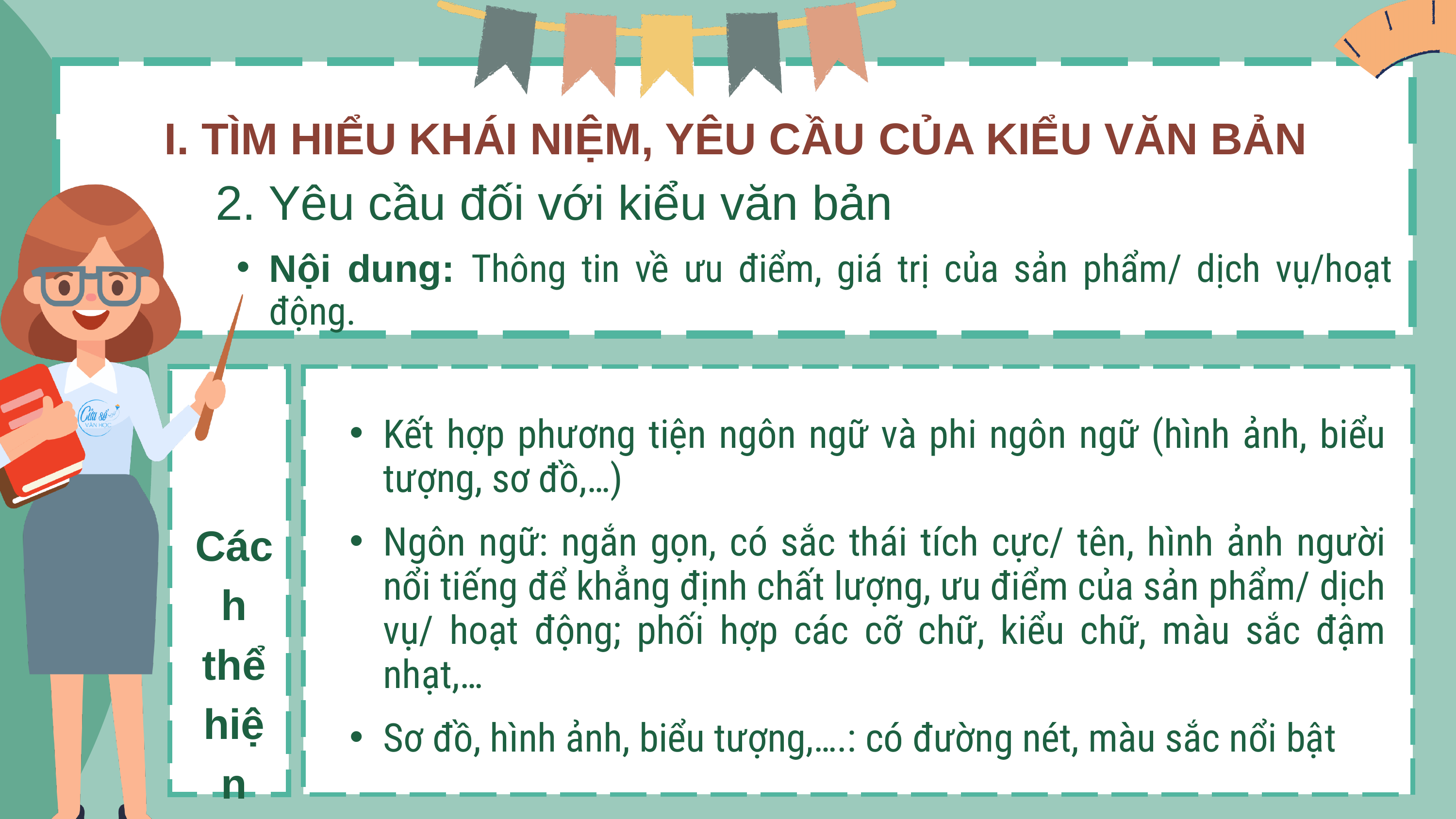

I. TÌM HIỂU KHÁI NIỆM, YÊU CẦU CỦA KIỂU VĂN BẢN
2. Yêu cầu đối với kiểu văn bản

Nội dung: Thông tin về ưu điểm, giá trị của sản phẩm/ dịch vụ/hoạt động.

Kết hợp phương tiện ngôn ngữ và phi ngôn ngữ (hình ảnh, biểu tượng, sơ đồ,…)
Cách thể hiện
Ngôn ngữ: ngắn gọn, có sắc thái tích cực/ tên, hình ảnh người nổi tiếng để khẳng định chất lượng, ưu điểm của sản phẩm/ dịch vụ/ hoạt động; phối hợp các cỡ chữ, kiểu chữ, màu sắc đậm nhạt,…
Sơ đồ, hình ảnh, biểu tượng,….: có đường nét, màu sắc nổi bật